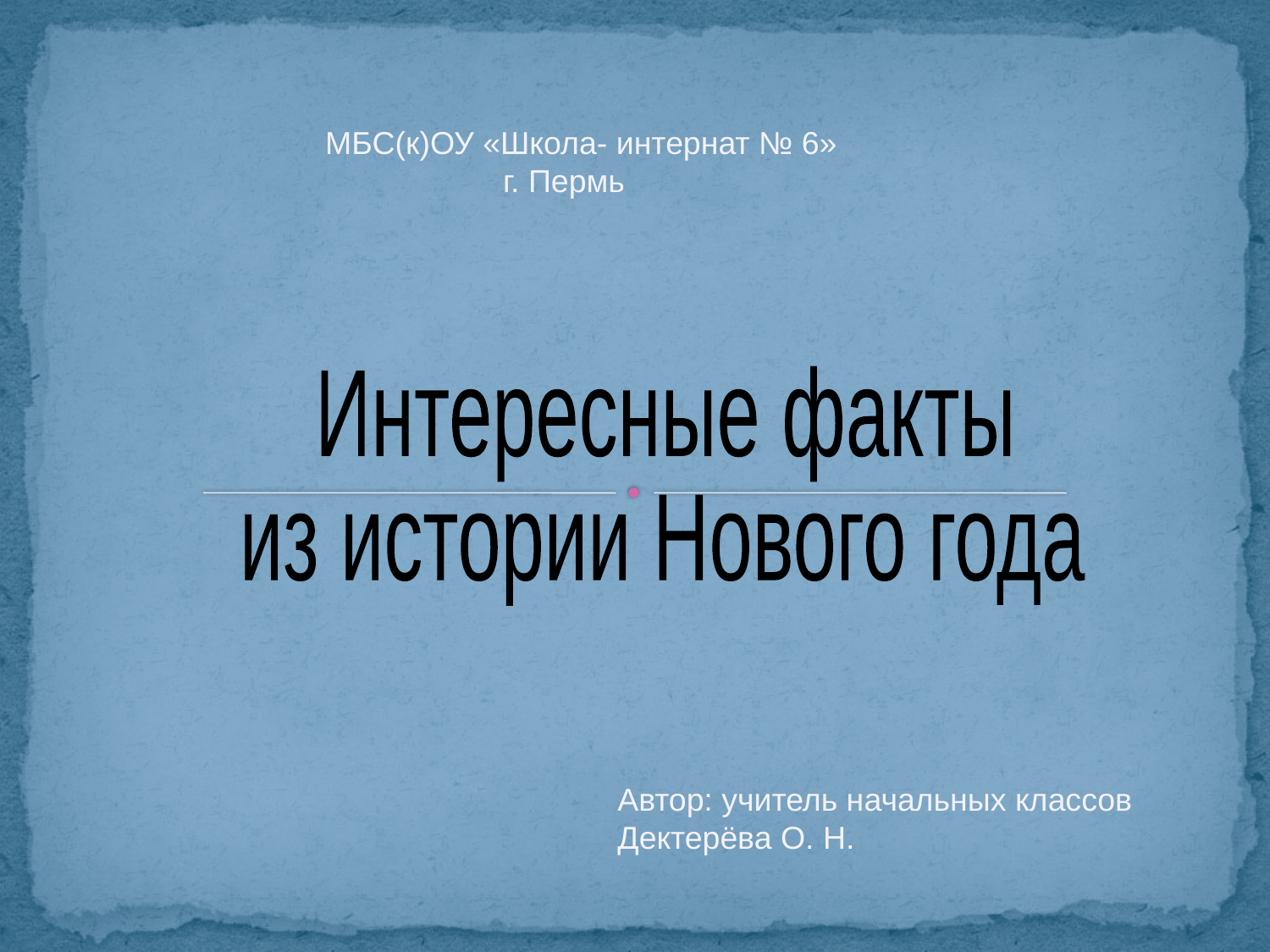

МБС(к)ОУ «Школа- интернат № 6»
                      г. Пермь
Интересные факты
из истории Нового года
Автор: учитель начальных классов
Дектерёва О. Н.